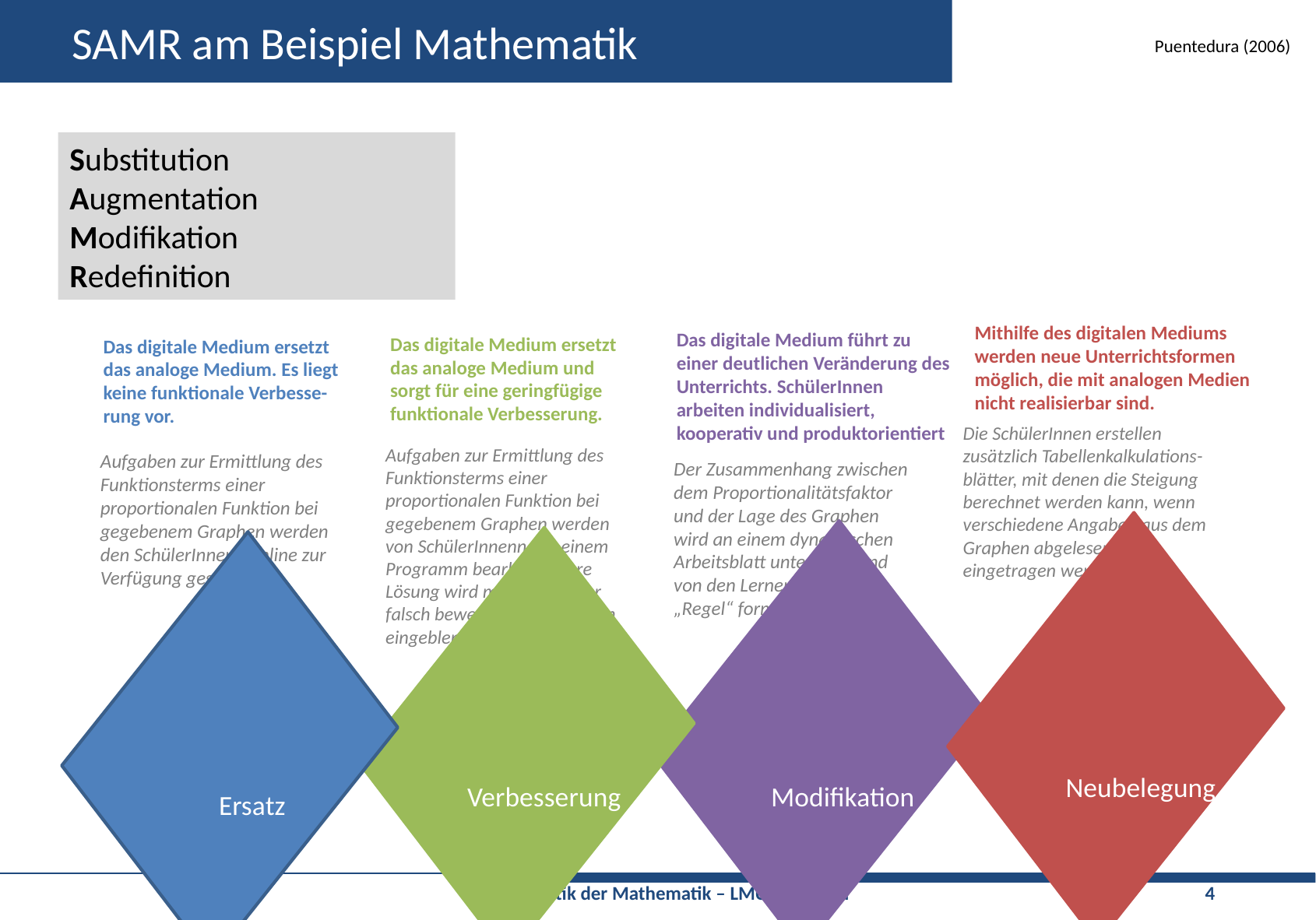

# SAMR am Beispiel Mathematik
Puentedura (2006)
Substitution
Augmentation
Modifikation
Redefinition
Mithilfe des digitalen Mediums werden neue Unterrichtsformen möglich, die mit analogen Medien nicht realisierbar sind.
Das digitale Medium führt zu einer deutlichen Veränderung des Unterrichts. SchülerInnen arbeiten individualisiert, kooperativ und produktorientiert
Das digitale Medium ersetzt das analoge Medium und sorgt für eine geringfügige funktionale Verbesserung.
Das digitale Medium ersetzt das analoge Medium. Es liegt keine funktionale Verbesse-rung vor.
Die SchülerInnen erstellen zusätzlich Tabellenkalkulations-blätter, mit denen die Steigung berechnet werden kann, wenn verschiedene Angaben aus dem Graphen abgelesen und eingetragen werden.
Aufgaben zur Ermittlung des Funktionsterms einer proportionalen Funktion bei gegebenem Graphen werden von SchülerInnenn mit einem Programm bearbeitet. Ihre Lösung wird mit richtig oder falsch bewertet. Ein Tipp kann eingeblendet werden.

Aufgaben zur Ermittlung des Funktionsterms einer proportionalen Funktion bei gegebenem Graphen werden den SchülerInnenn online zur Verfügung gestellt.

Der Zusammenhang zwischen dem Proportionalitätsfaktor und der Lage des Graphen wird an einem dynamischen Arbeitsblatt untersucht und von den Lernenden als „Regel“ formuliert.

Neubelegung
Verbesserung
Verbesserung
Modifikation
Modifikation
Ersatz
Ersatz